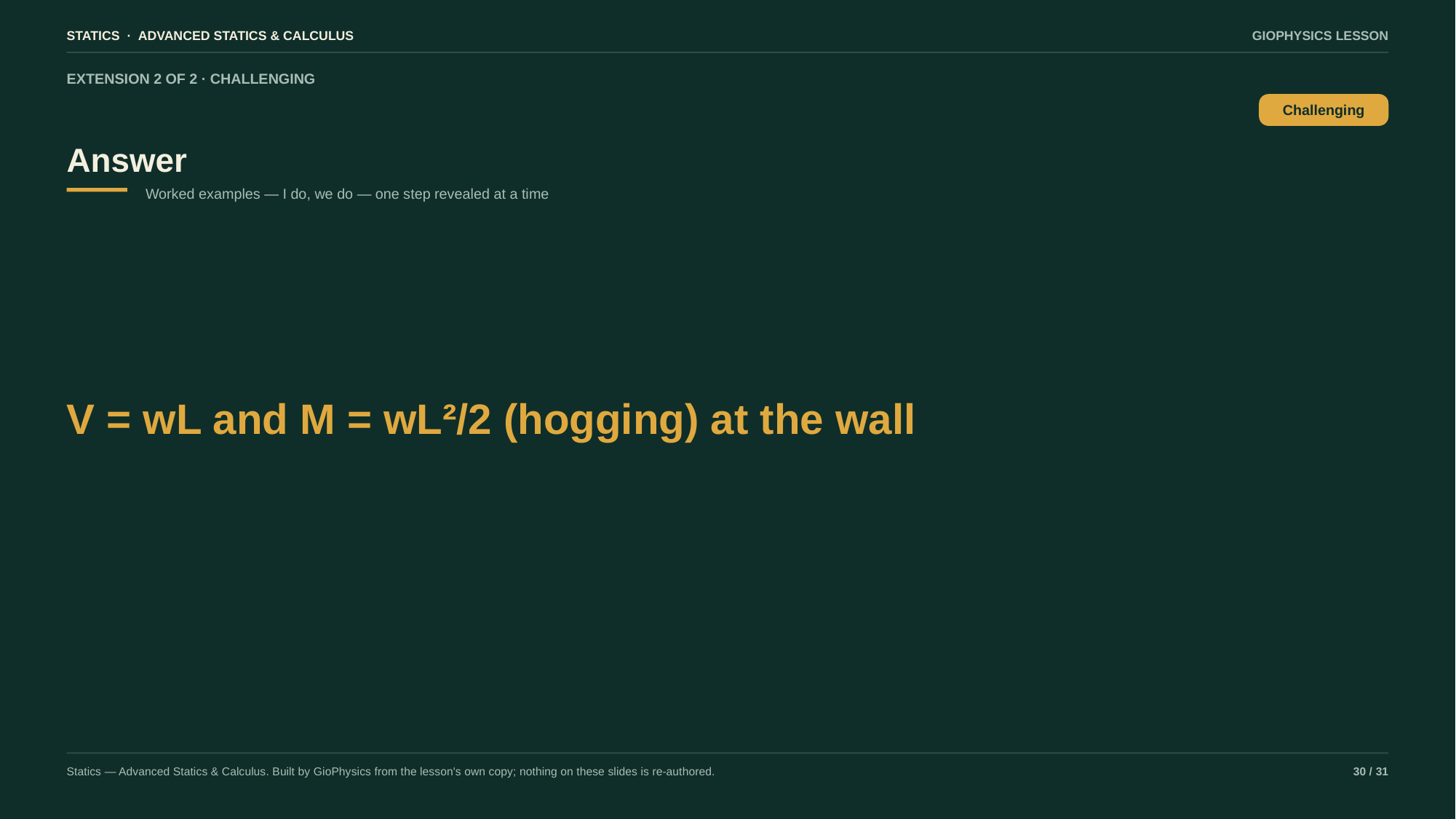

STATICS  ·  ADVANCED STATICS & CALCULUS
GIOPHYSICS LESSON

EXTENSION 2 OF 2 · CHALLENGING
Answer

Challenging
Worked examples — I do, we do — one step revealed at a time

V = wL and M = wL²/2 (hogging) at the wall

Statics — Advanced Statics & Calculus. Built by GioPhysics from the lesson's own copy; nothing on these slides is re-authored.
30 / 31